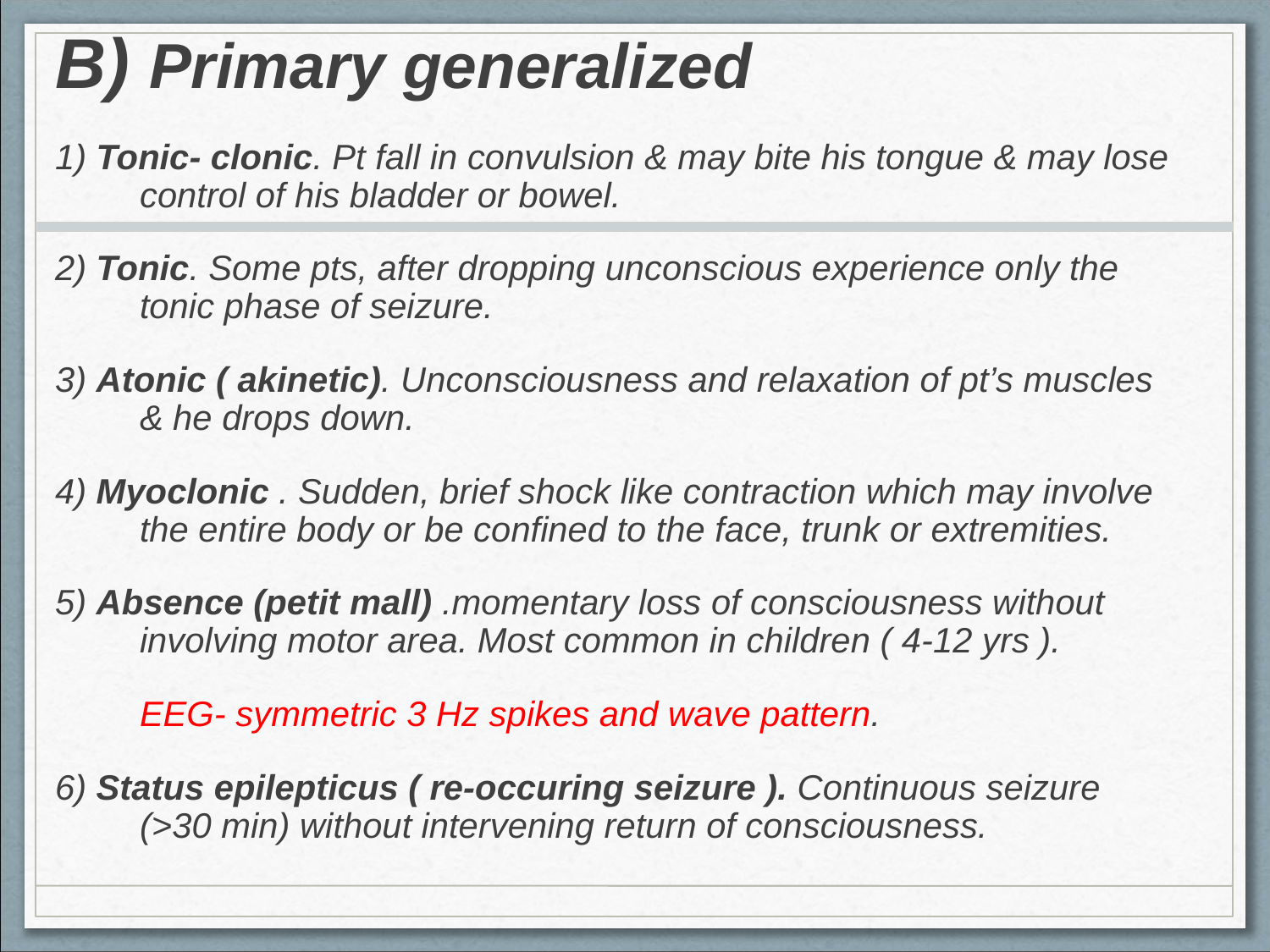

B) Primary generalized
1) Tonic- clonic. Pt fall in convulsion & may bite his tongue & may lose control of his bladder or bowel.
2) Tonic. Some pts, after dropping unconscious experience only the tonic phase of seizure.
3) Atonic ( akinetic). Unconsciousness and relaxation of pt’s muscles & he drops down.
4) Myoclonic . Sudden, brief shock like contraction which may involve the entire body or be confined to the face, trunk or extremities.
5) Absence (petit mall) .momentary loss of consciousness without involving motor area. Most common in children ( 4-12 yrs ).
	EEG- symmetric 3 Hz spikes and wave pattern.
6) Status epilepticus ( re-occuring seizure ). Continuous seizure (>30 min) without intervening return of consciousness.